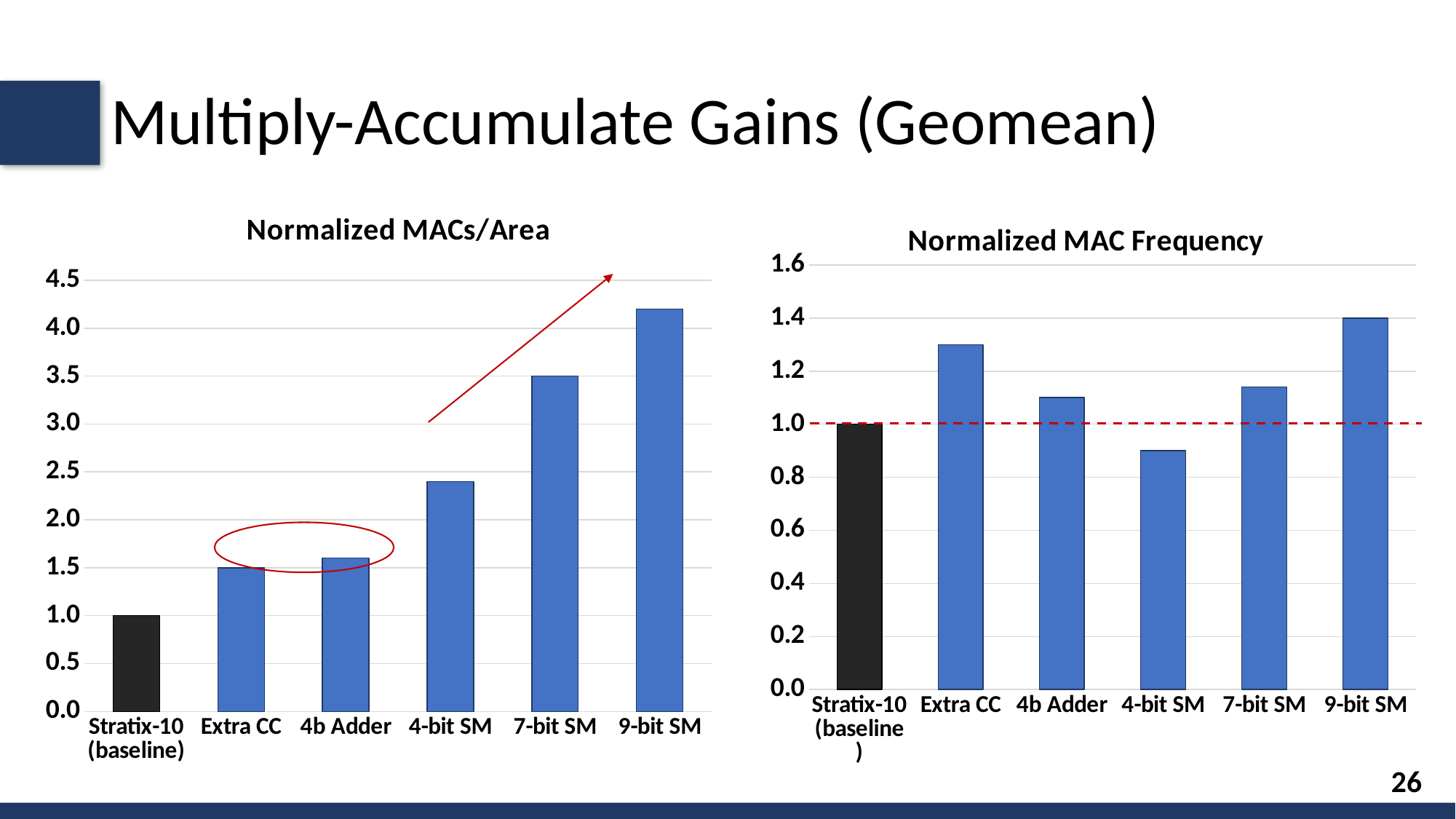

# Multiply-Accumulate Gains (Geomean)

### Chart: Normalized MACs/Area

| Category | Series 1 |
|---|---|
| Stratix-10
(baseline) | 1.0 |
| Extra CC | 1.5 |
| 4b Adder | 1.6 |
| 4-bit SM | 2.4 |
| 7-bit SM | 3.5 |
| 9-bit SM | 4.2 |

### Chart: Normalized MAC Frequency

| Category | Series 1 |
|---|---|
| Stratix-10
(baseline) | 1.0 |
| Extra CC | 1.3 |
| 4b Adder | 1.1 |
| 4-bit SM | 0.9 |
| 7-bit SM | 1.14 |
| 9-bit SM | 1.4 |
26